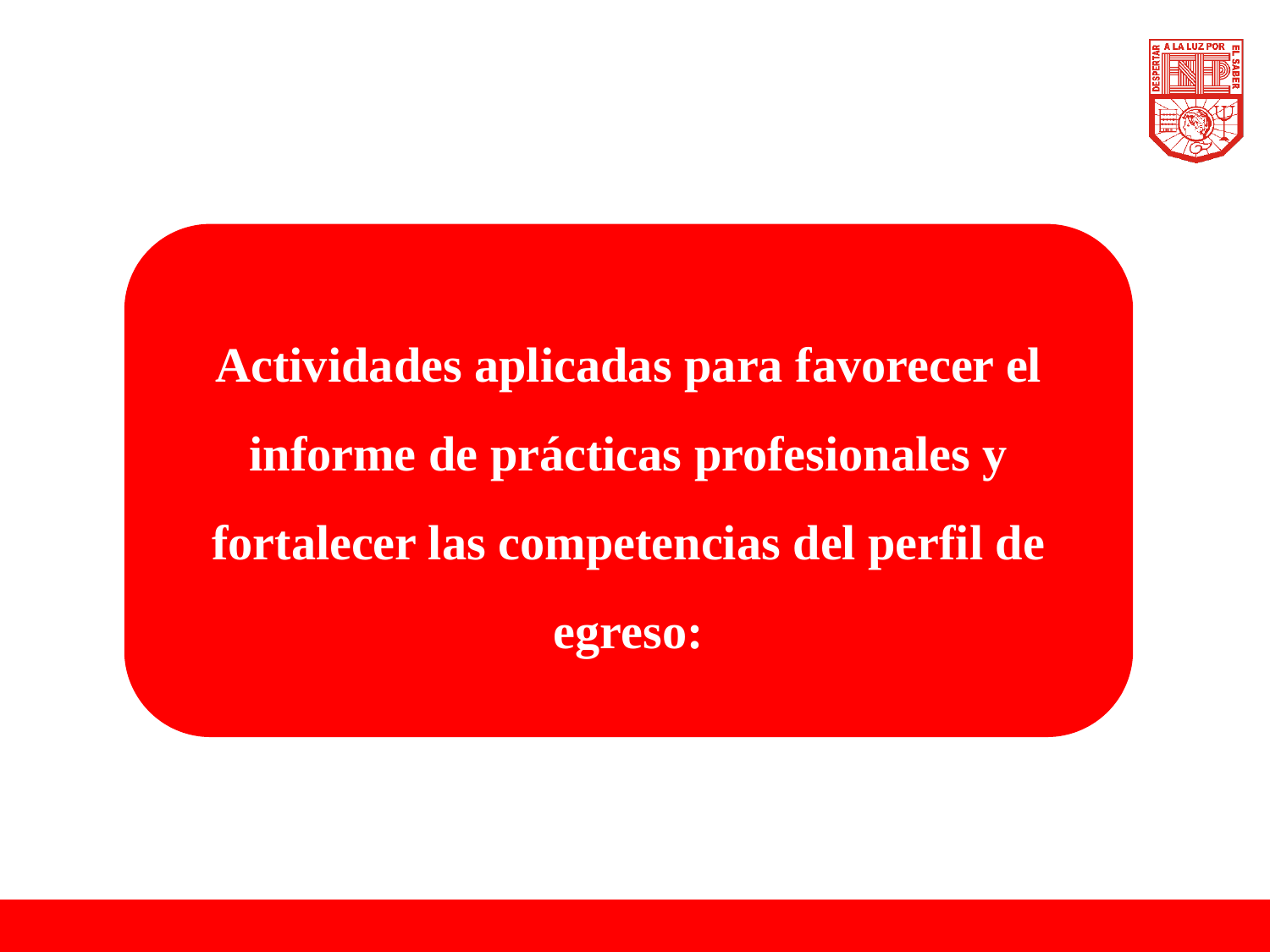

Actividades aplicadas para favorecer el informe de prácticas profesionales y fortalecer las competencias del perfil de egreso: